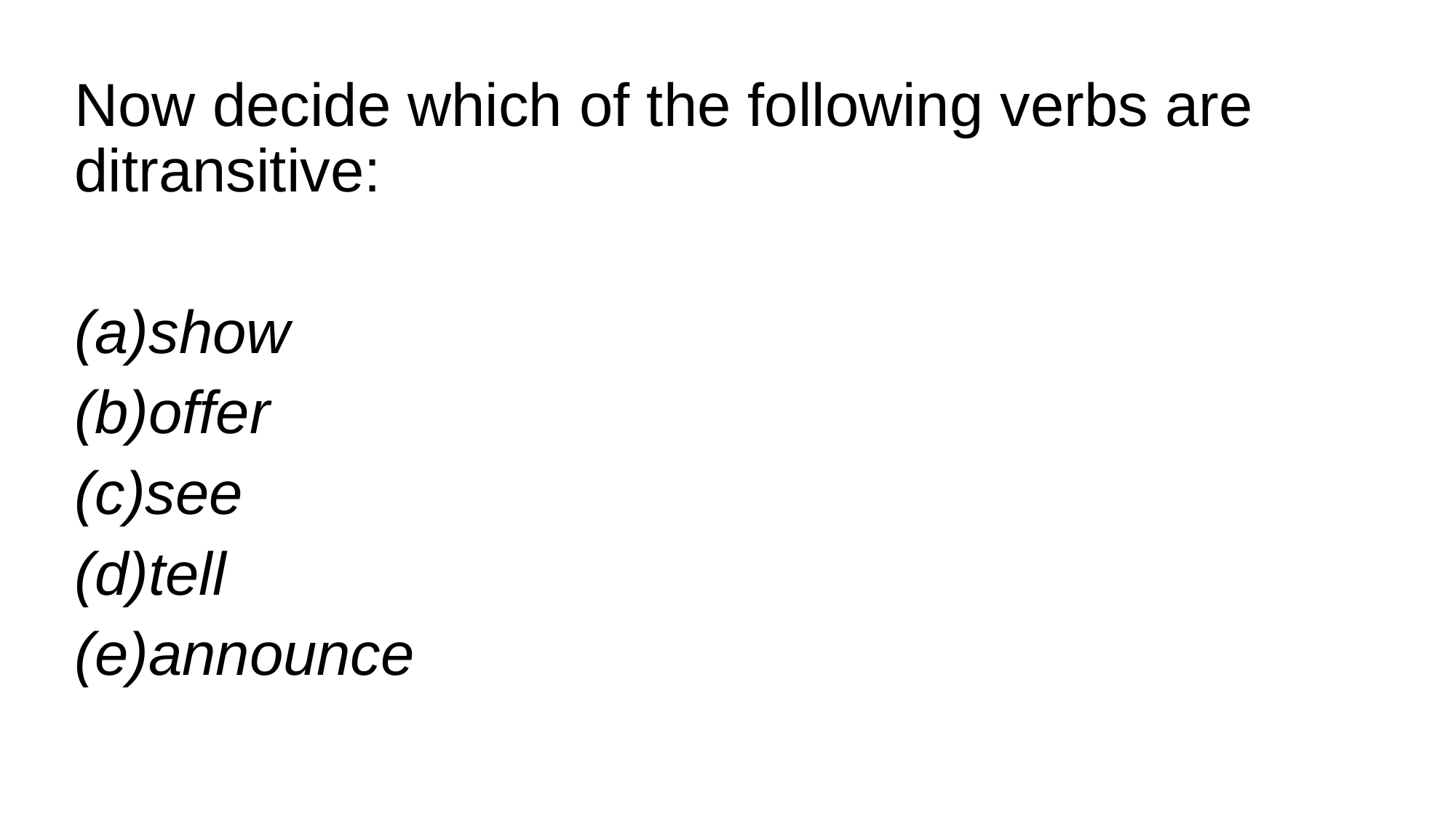

Now decide which of the following verbs are ditransitive:

show
offer
see
tell
announce